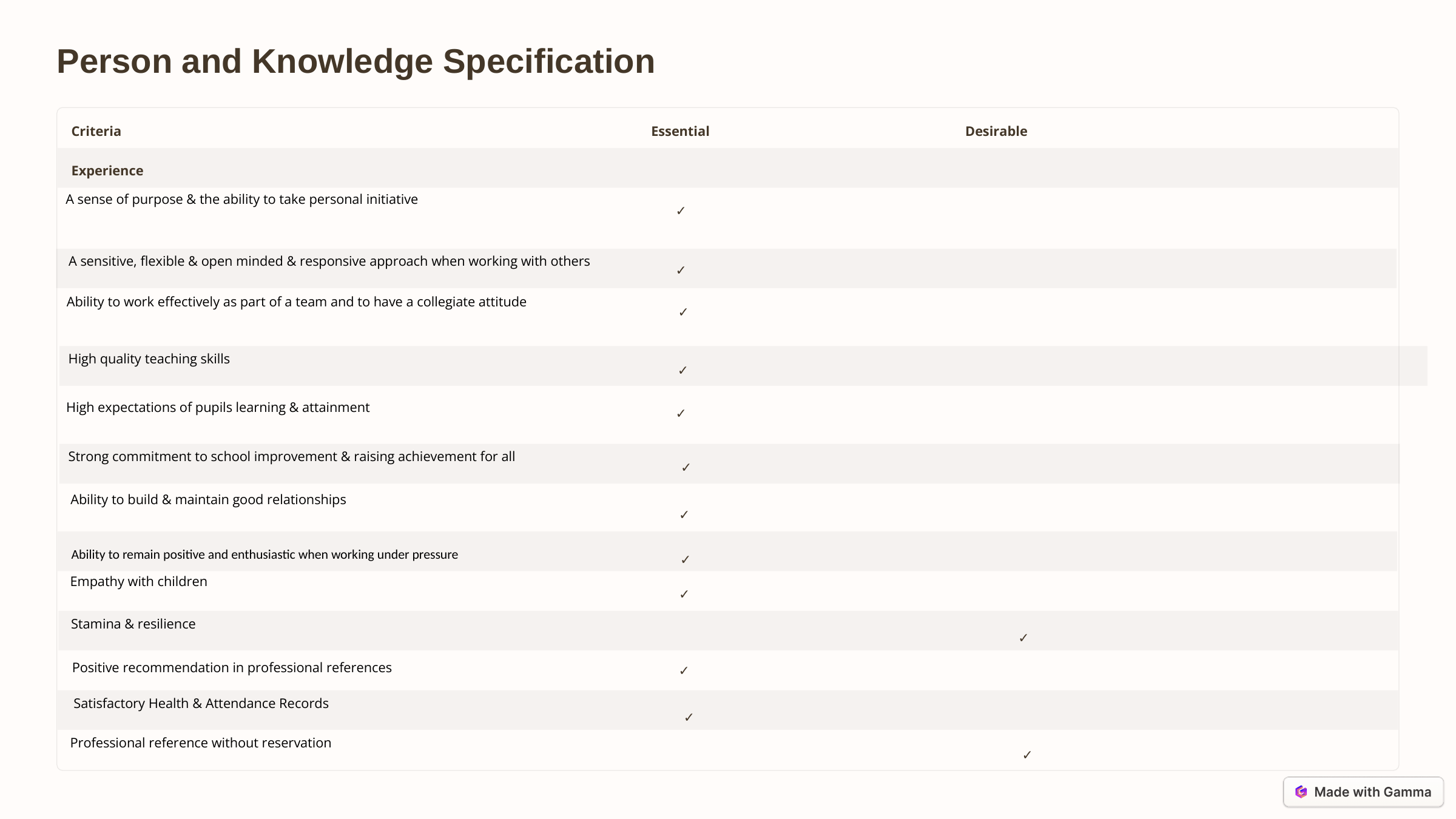

Person and Knowledge Specification

Criteria
                                      Essential
Desirable

Experience

A sense of purpose & the ability to take personal initiative
                                             ✓

 A sensitive, flexible & open minded & responsive approach when working with others
                                             ✓
Ability to work effectively as part of a team and to have a collegiate attitude

        ✓
High quality teaching skills
           ✓

High expectations of pupils learning & attainment

                                             ✓

Strong commitment to school improvement & raising achievement for all

                  ✓

Ability to build & maintain good relationships

                                              ✓

Ability to remain positive and enthusiastic when working under pressure

                                      ✓
 Empathy with children

                                              ✓

 Stamina & resilience

                                                                                            ✓
  Positive recommendation in professional references
                                      ✓

  Satisfactory Health & Attendance Records

             ✓
 Professional reference without reservation

                                                                                                              ✓